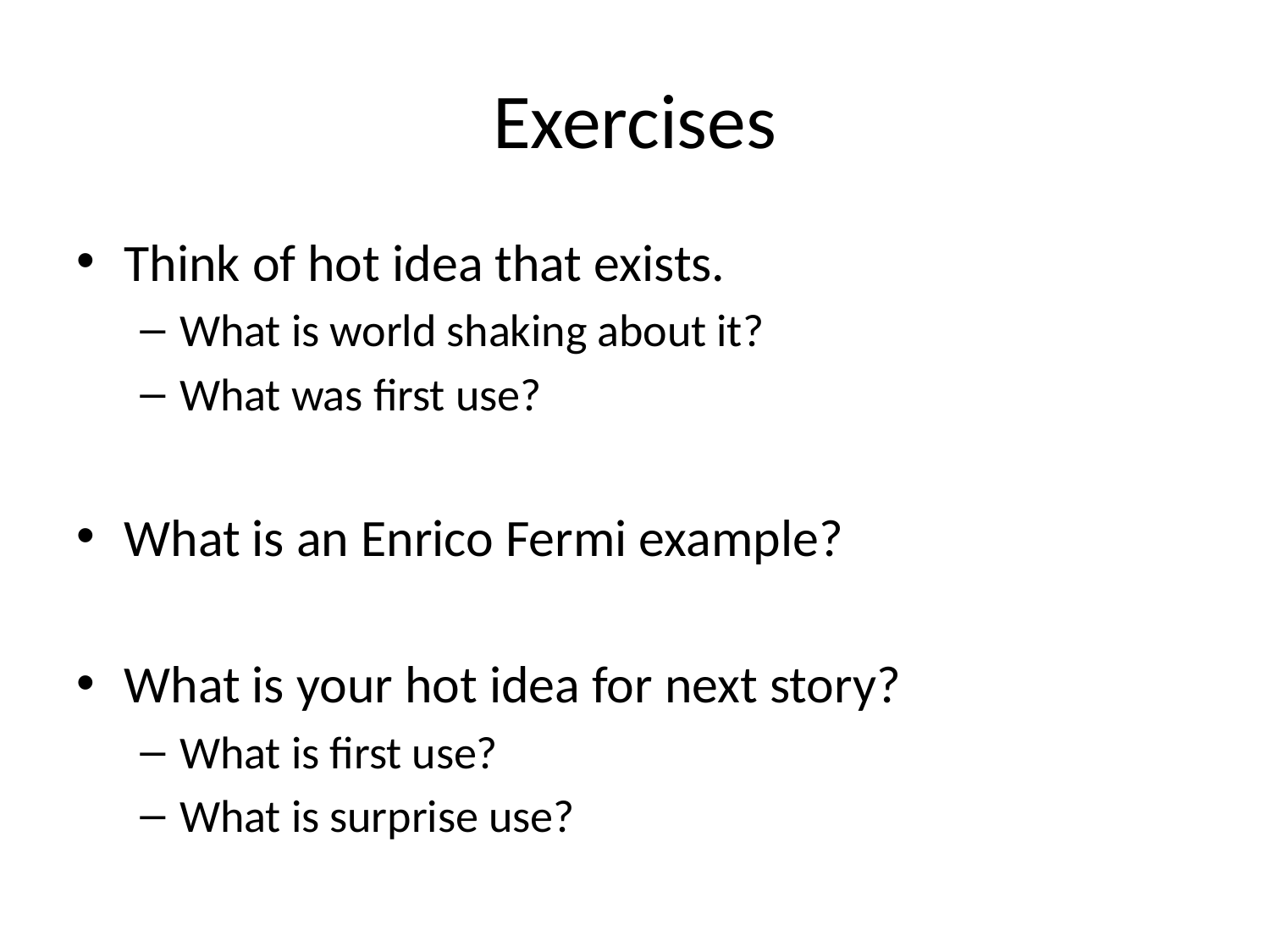

# Exercises
Think of hot idea that exists.
What is world shaking about it?
What was first use?

What is an Enrico Fermi example?

What is your hot idea for next story?
What is first use?
What is surprise use?